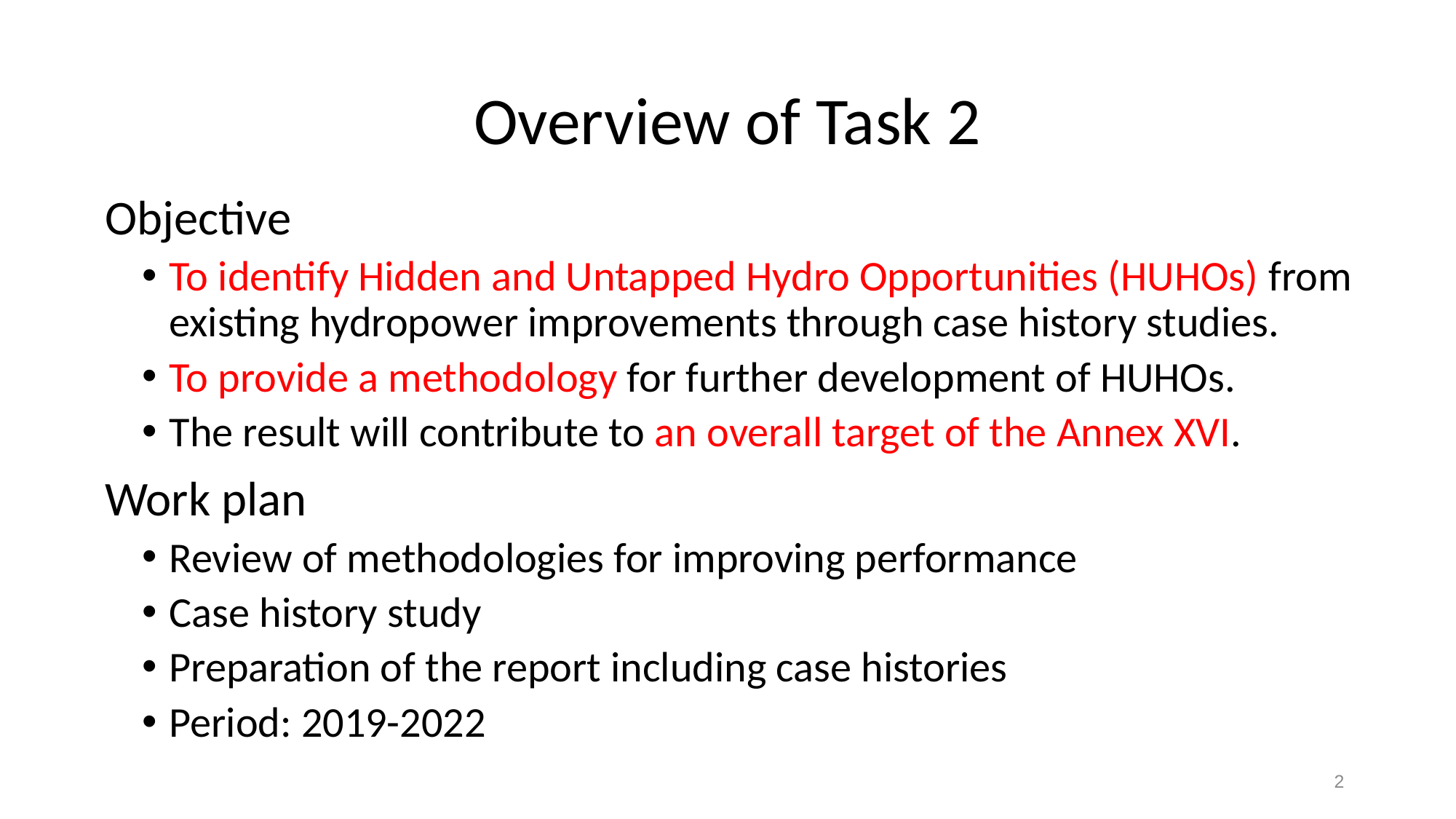

# Overview of Task 2
Objective
To identify Hidden and Untapped Hydro Opportunities (HUHOs) from existing hydropower improvements through case history studies.
To provide a methodology for further development of HUHOs.
The result will contribute to an overall target of the Annex XVI.
Work plan
Review of methodologies for improving performance
Case history study
Preparation of the report including case histories
Period: 2019-2022
2